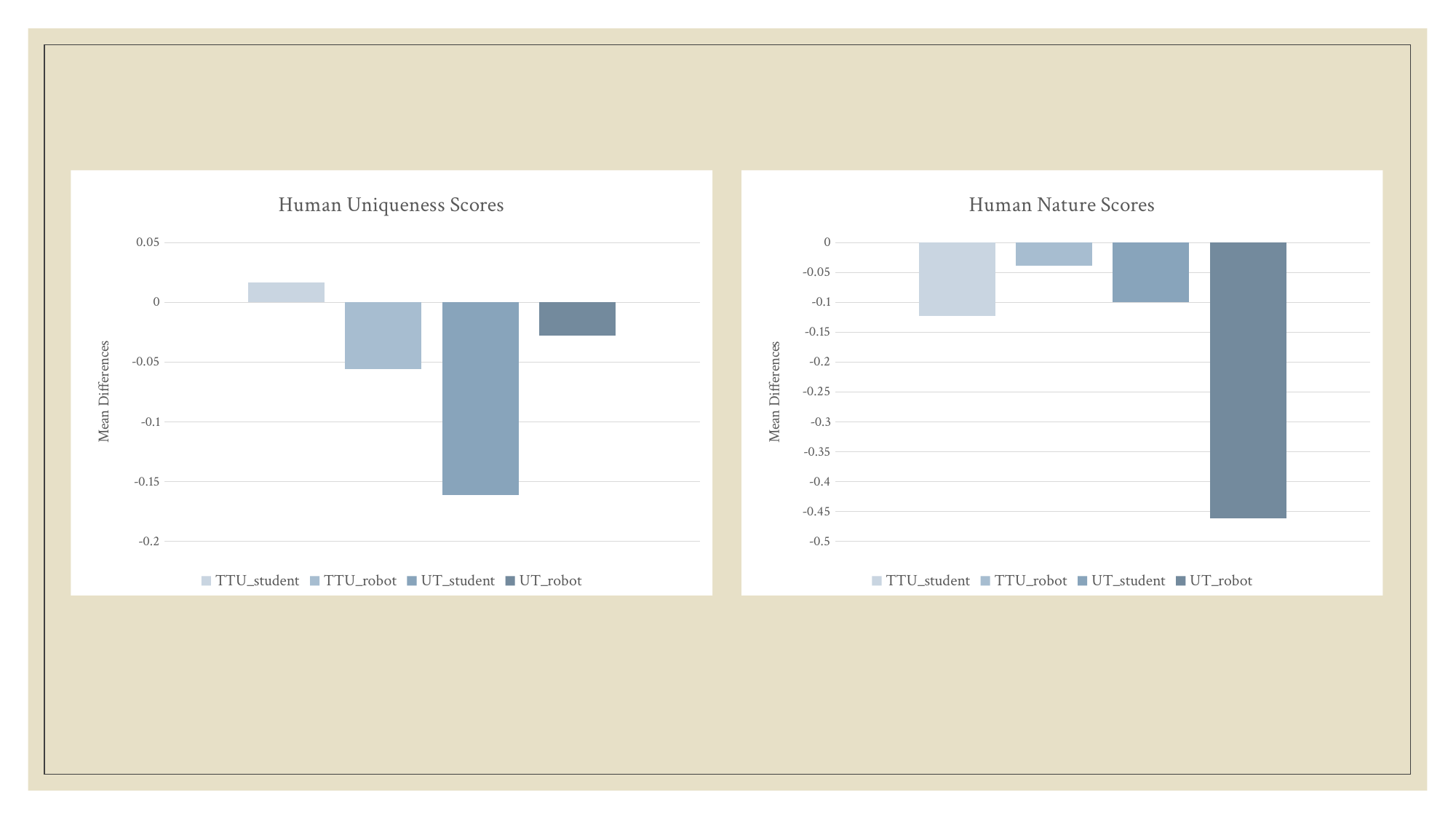

### Chart: Human Uniqueness Scores

| Category | TTU_student | TTU_robot | UT_student | UT_robot |
|---|---|---|---|---|
| Mean | 0.0167 | -0.0556 | -0.1611 | -0.0278 |

### Chart: Human Nature Scores

| Category | TTU_student | TTU_robot | UT_student | UT_robot |
|---|---|---|---|---|
| Mean | -0.1222 | -0.0389 | -0.1 | -0.4611 |